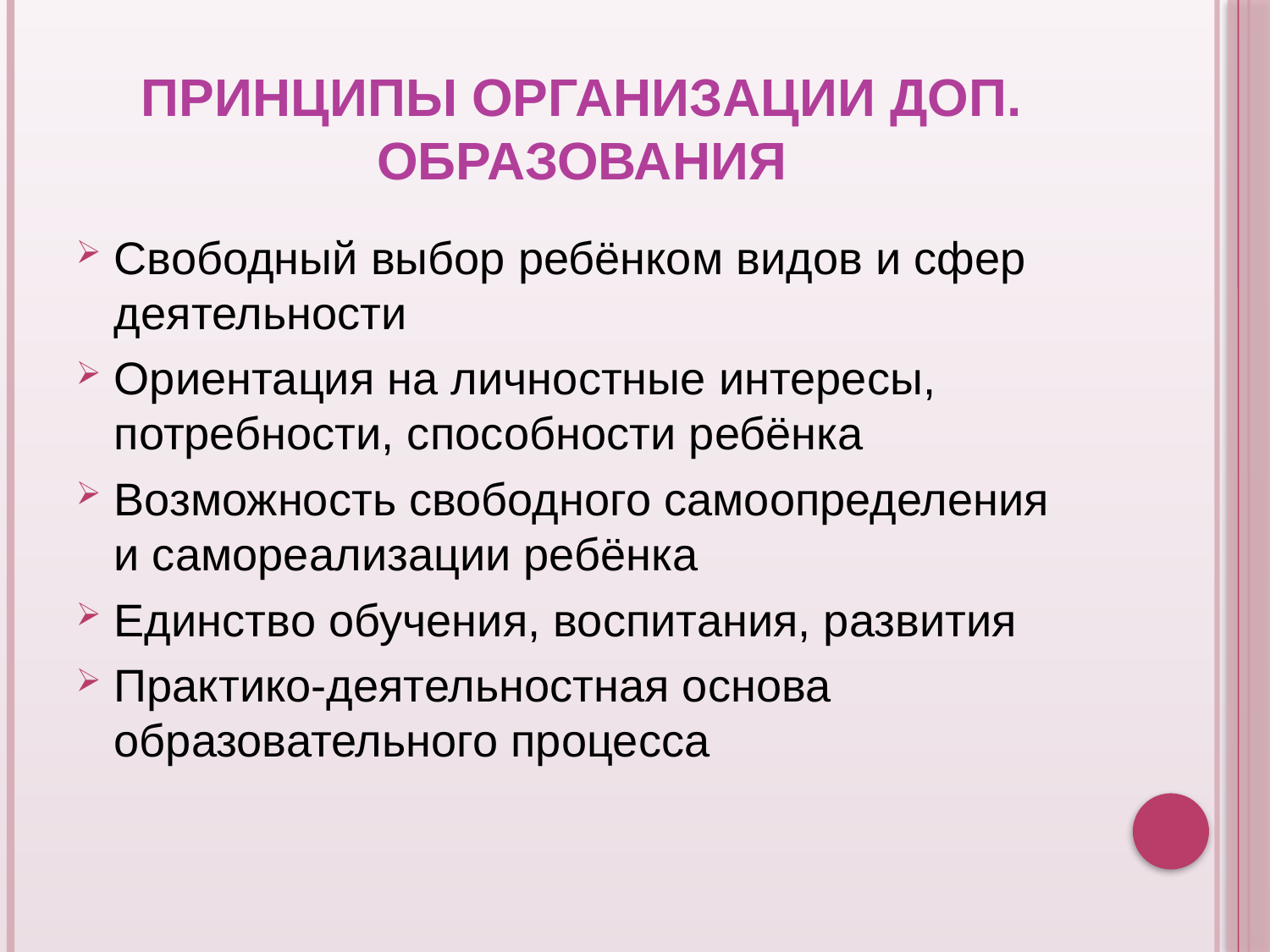

# Принципы организации доп. образования
Свободный выбор ребёнком видов и сфер деятельности
Ориентация на личностные интересы, потребности, способности ребёнка
Возможность свободного самоопределения и самореализации ребёнка
Единство обучения, воспитания, развития
Практико-деятельностная основа образовательного процесса